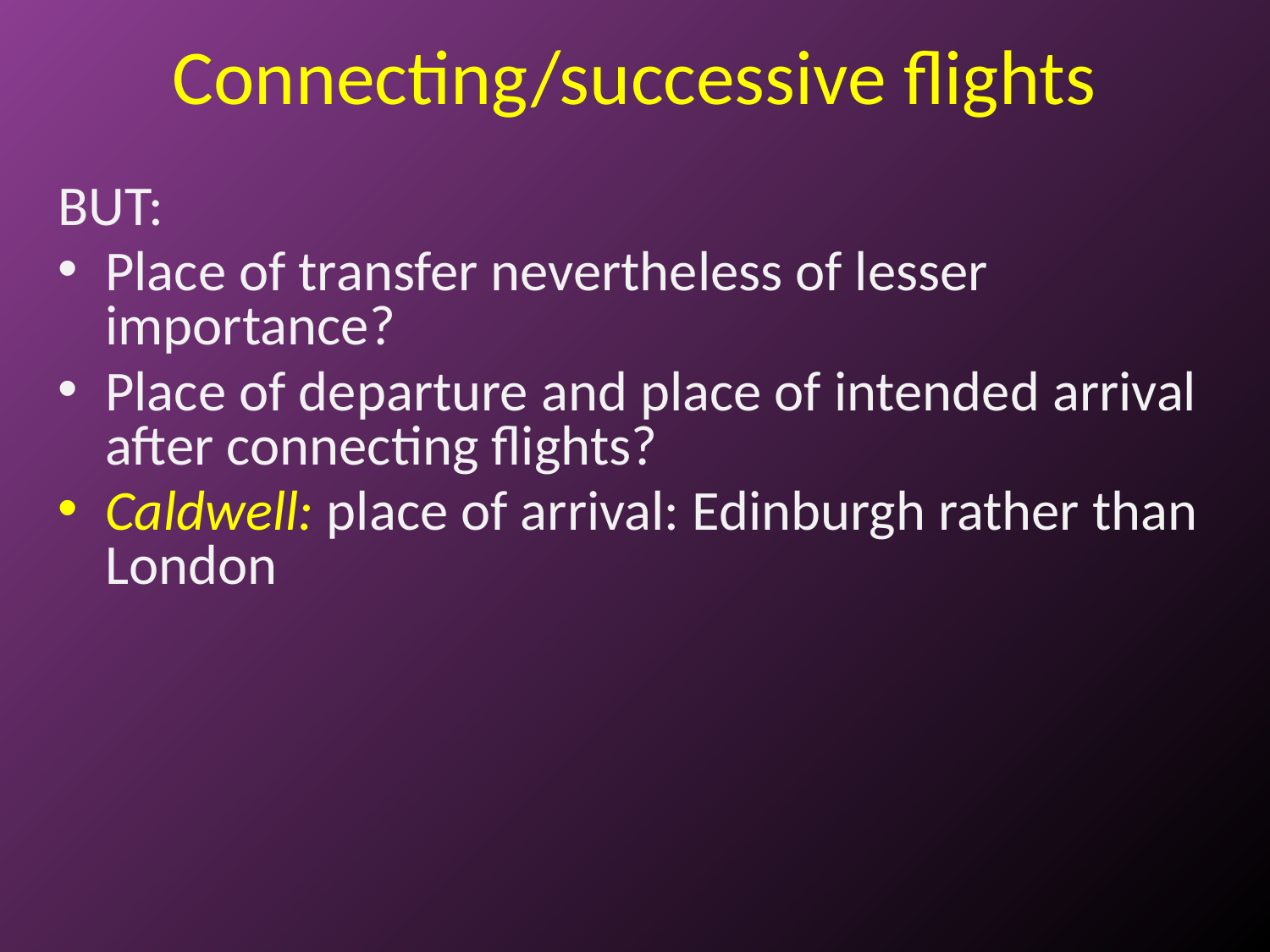

# Connecting/successive flights
BUT:
Place of transfer nevertheless of lesser importance?
Place of departure and place of intended arrival after connecting flights?
Caldwell: place of arrival: Edinburgh rather than London